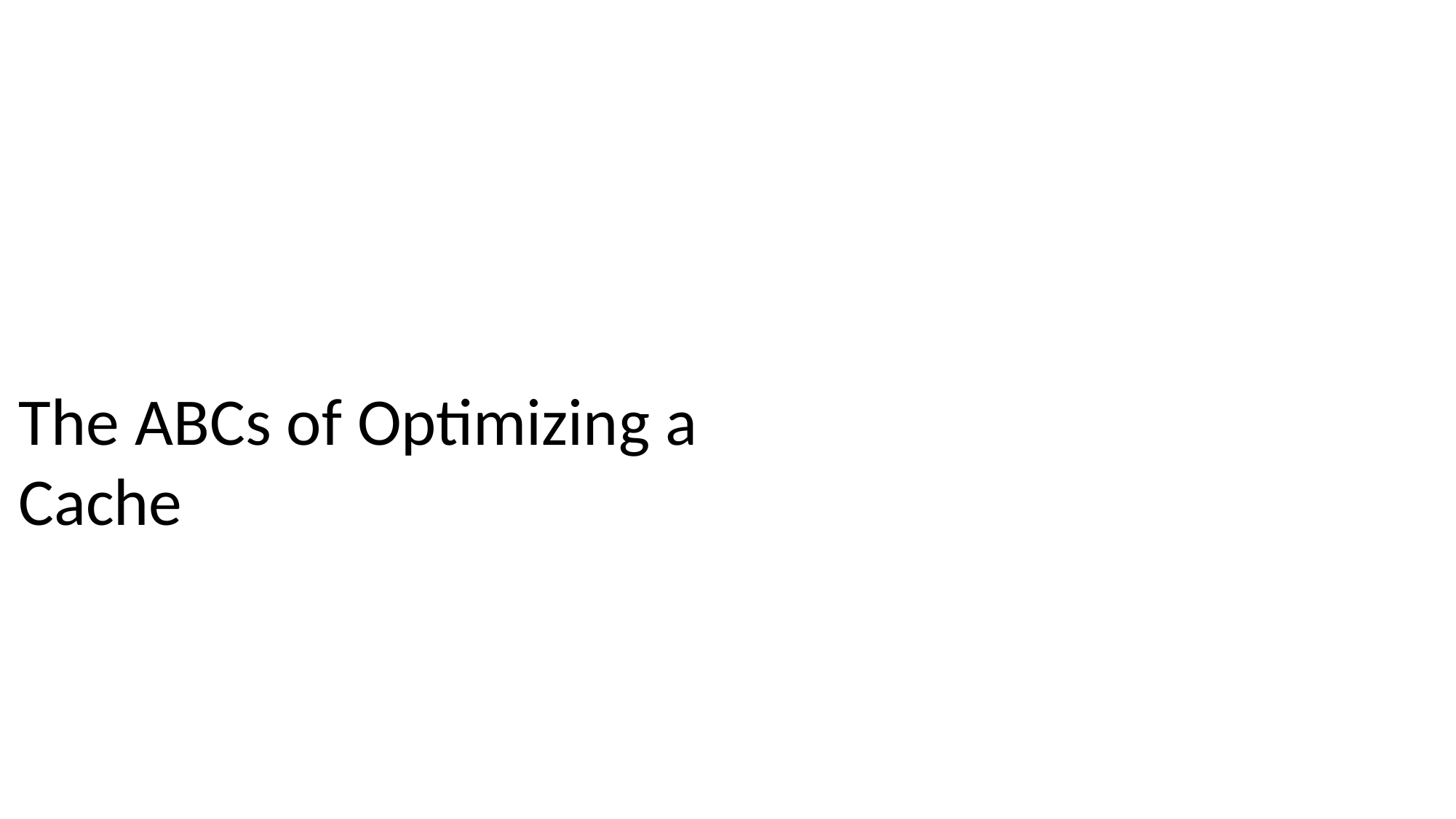

# The ABCs of Optimizing a Cache